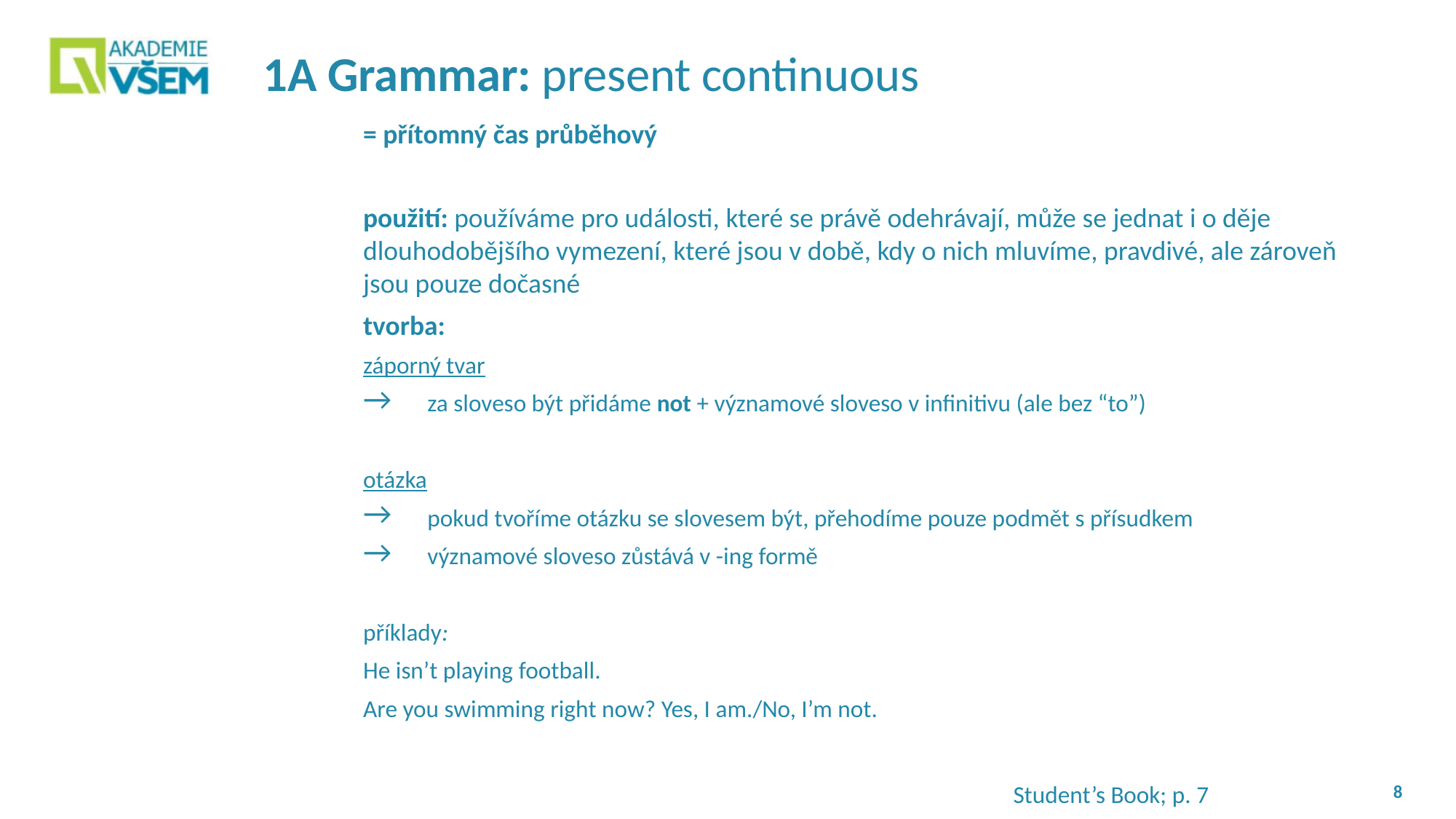

# 1A Grammar: present continuous
= přítomný čas průběhový

použití: používáme pro události, které se právě odehrávají, může se jednat i o děje dlouhodobějšího vymezení, které jsou v době, kdy o nich mluvíme, pravdivé, ale zároveň jsou pouze dočasné
tvorba:
záporný tvar
za sloveso být přidáme not + významové sloveso v infinitivu (ale bez “to”)

otázka
pokud tvoříme otázku se slovesem být, přehodíme pouze podmět s přísudkem
významové sloveso zůstává v -ing formě

příklady:
He isn’t playing football.
Are you swimming right now? Yes, I am./No, I’m not.

Student’s Book; p. 7
8